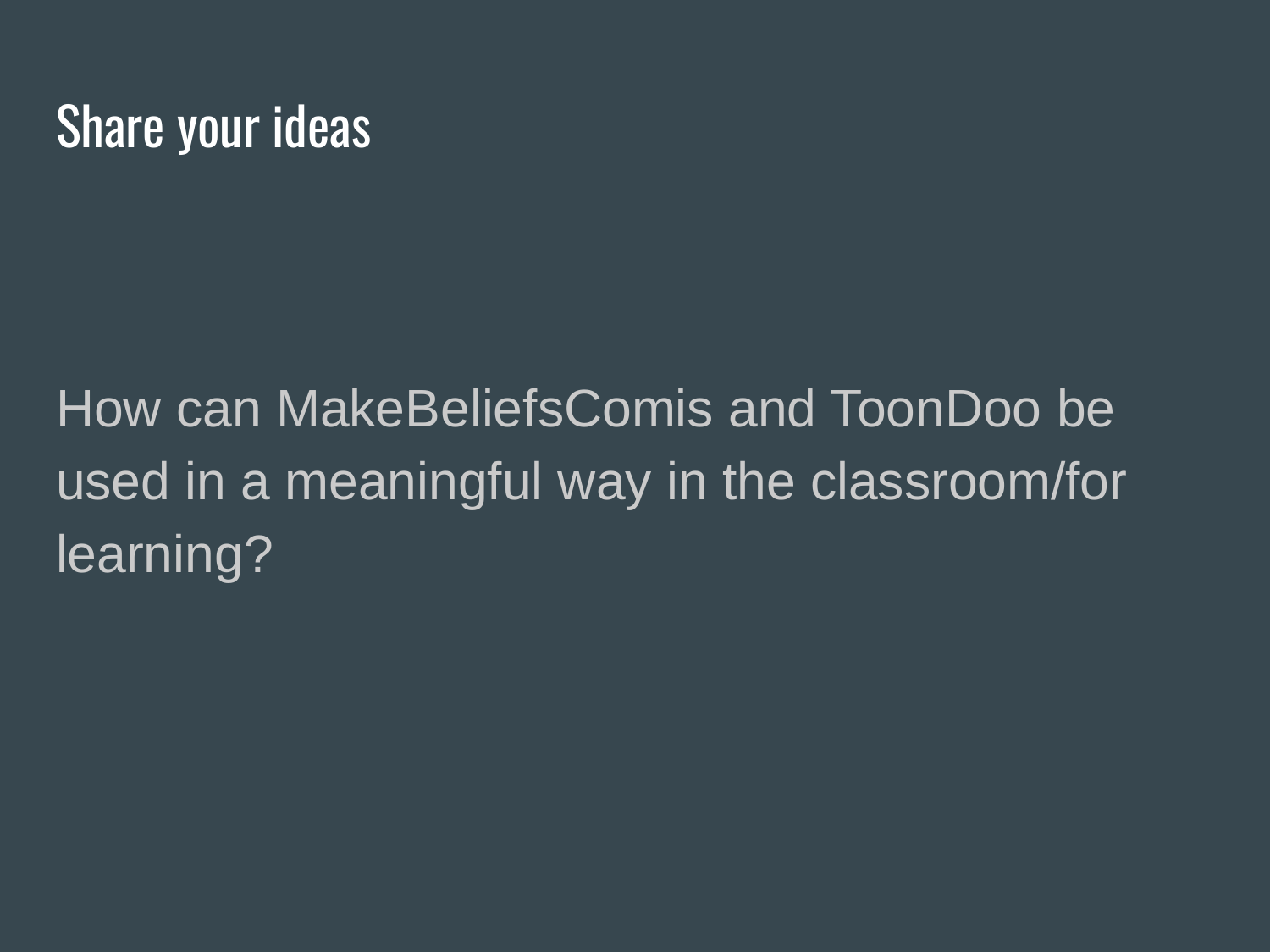

# Share your ideas

How can MakeBeliefsComis and ToonDoo be used in a meaningful way in the classroom/for learning?